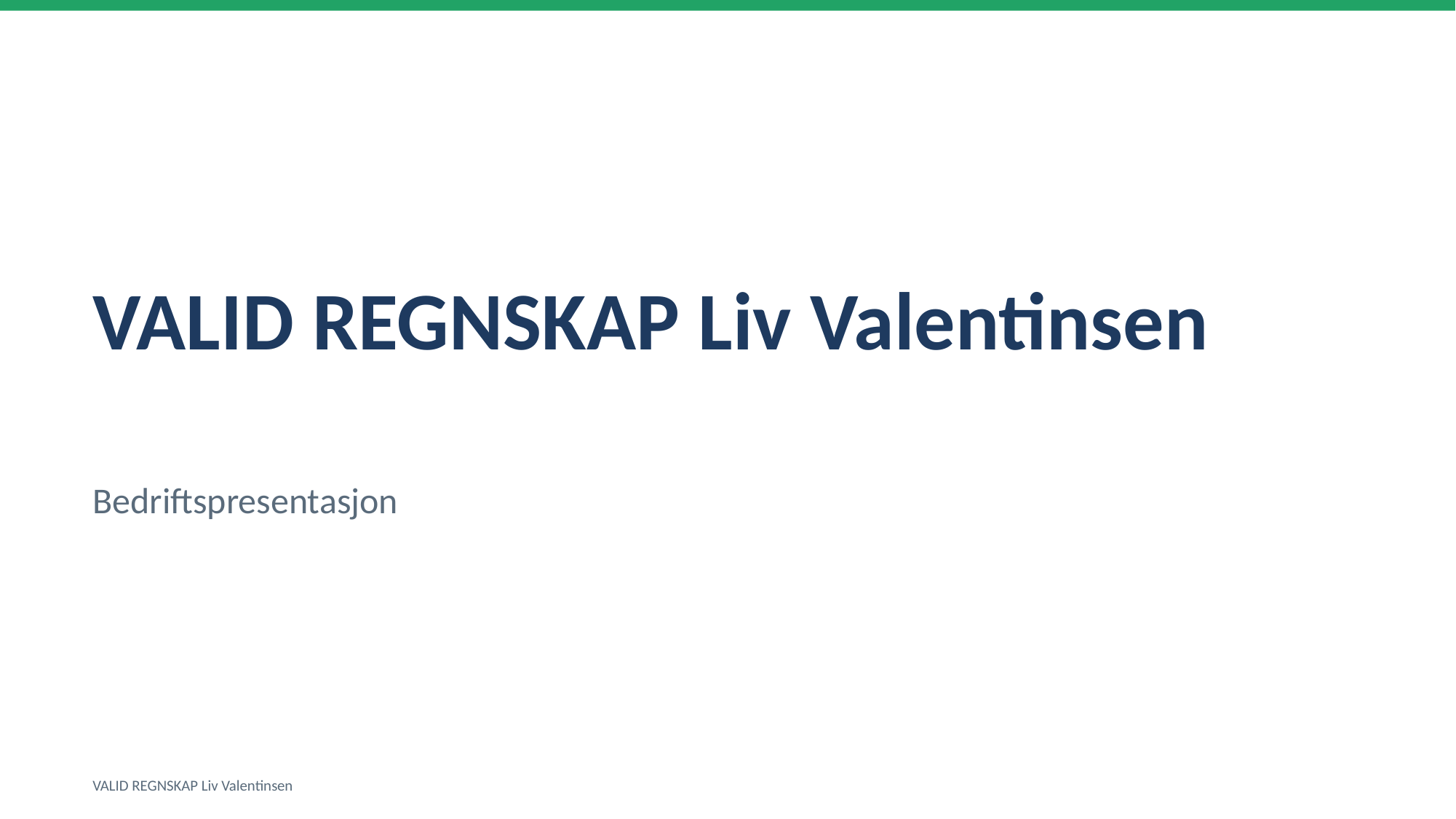

VALID REGNSKAP Liv Valentinsen
Bedriftspresentasjon
VALID REGNSKAP Liv Valentinsen